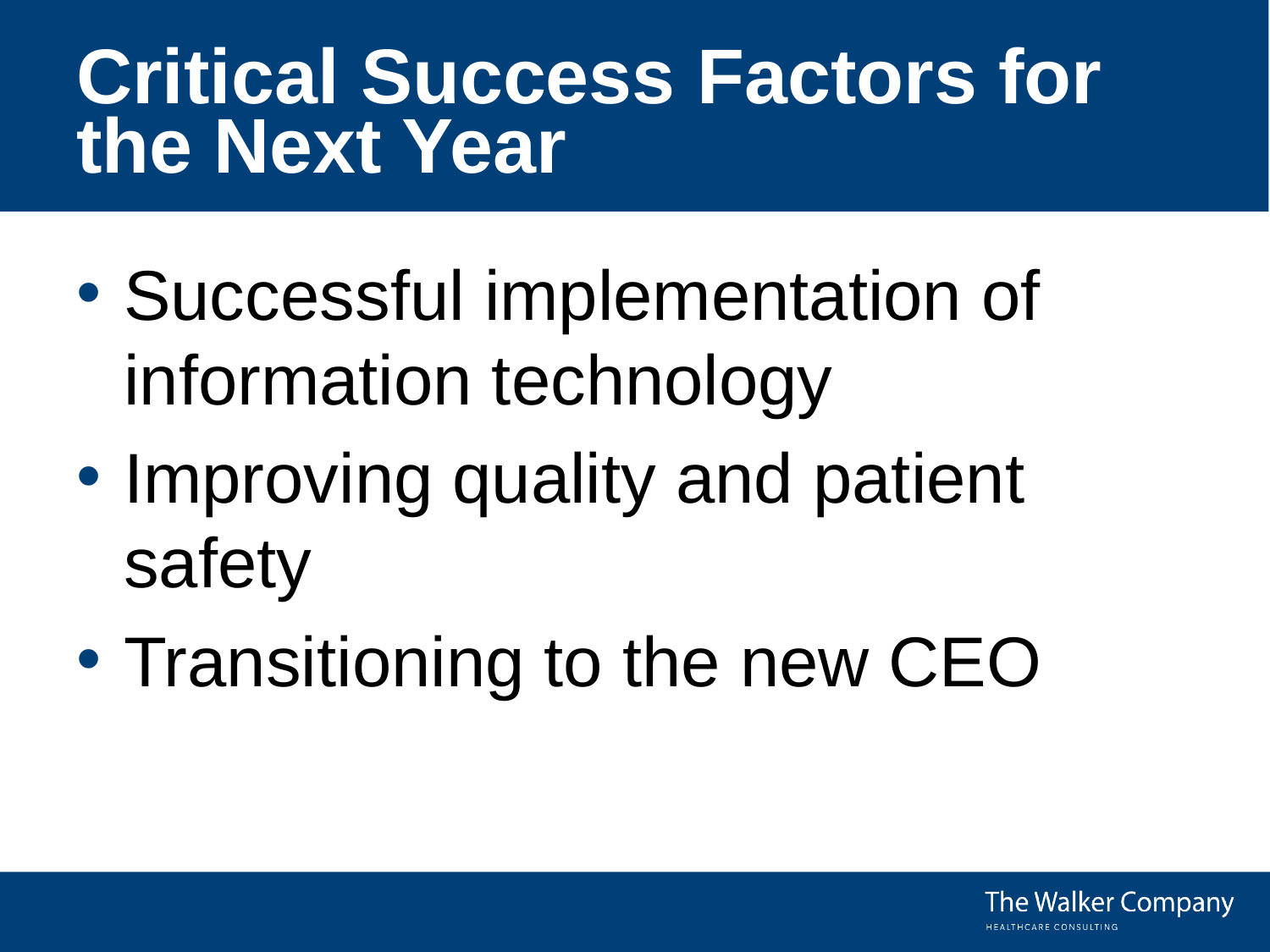

# Critical Success Factors for the Next Year
Successful implementation of information technology
Improving quality and patient safety
Transitioning to the new CEO